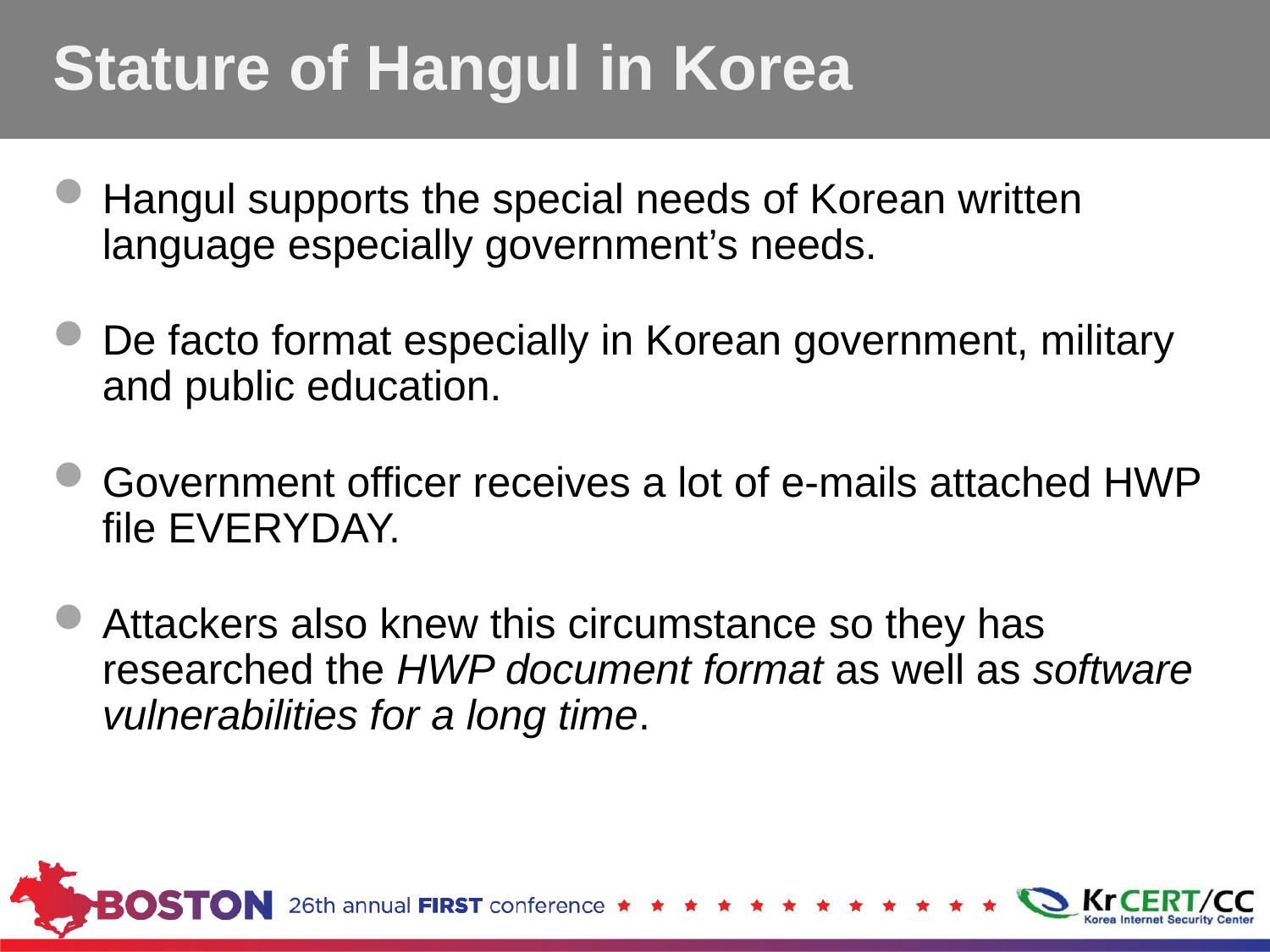

# Stature of Hangul in Korea
Hangul supports the special needs of Korean written language especially government’s needs.

De facto format especially in Korean government, military and public education.

Government officer receives a lot of e-mails attached HWP file EVERYDAY.

Attackers also knew this circumstance so they has researched the HWP document format as well as software vulnerabilities for a long time.